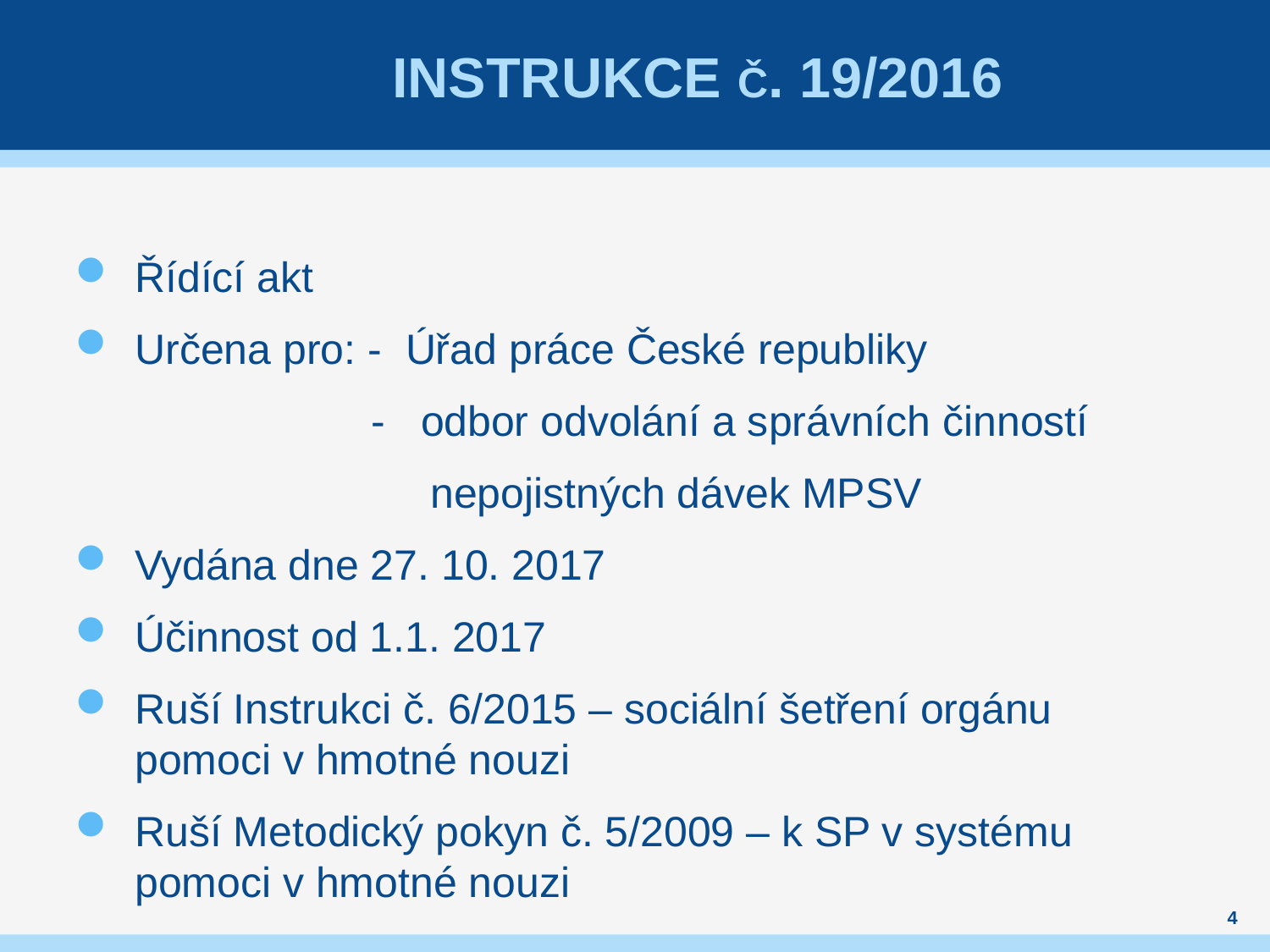

# Instrukce č. 19/2016
Řídící akt
Určena pro: -  Úřad práce České republiky
                         -   odbor odvolání a správních činností
                              nepojistných dávek MPSV
Vydána dne 27. 10. 2017
Účinnost od 1.1. 2017
Ruší Instrukci č. 6/2015 – sociální šetření orgánu pomoci v hmotné nouzi
Ruší Metodický pokyn č. 5/2009 – k SP v systému pomoci v hmotné nouzi

4